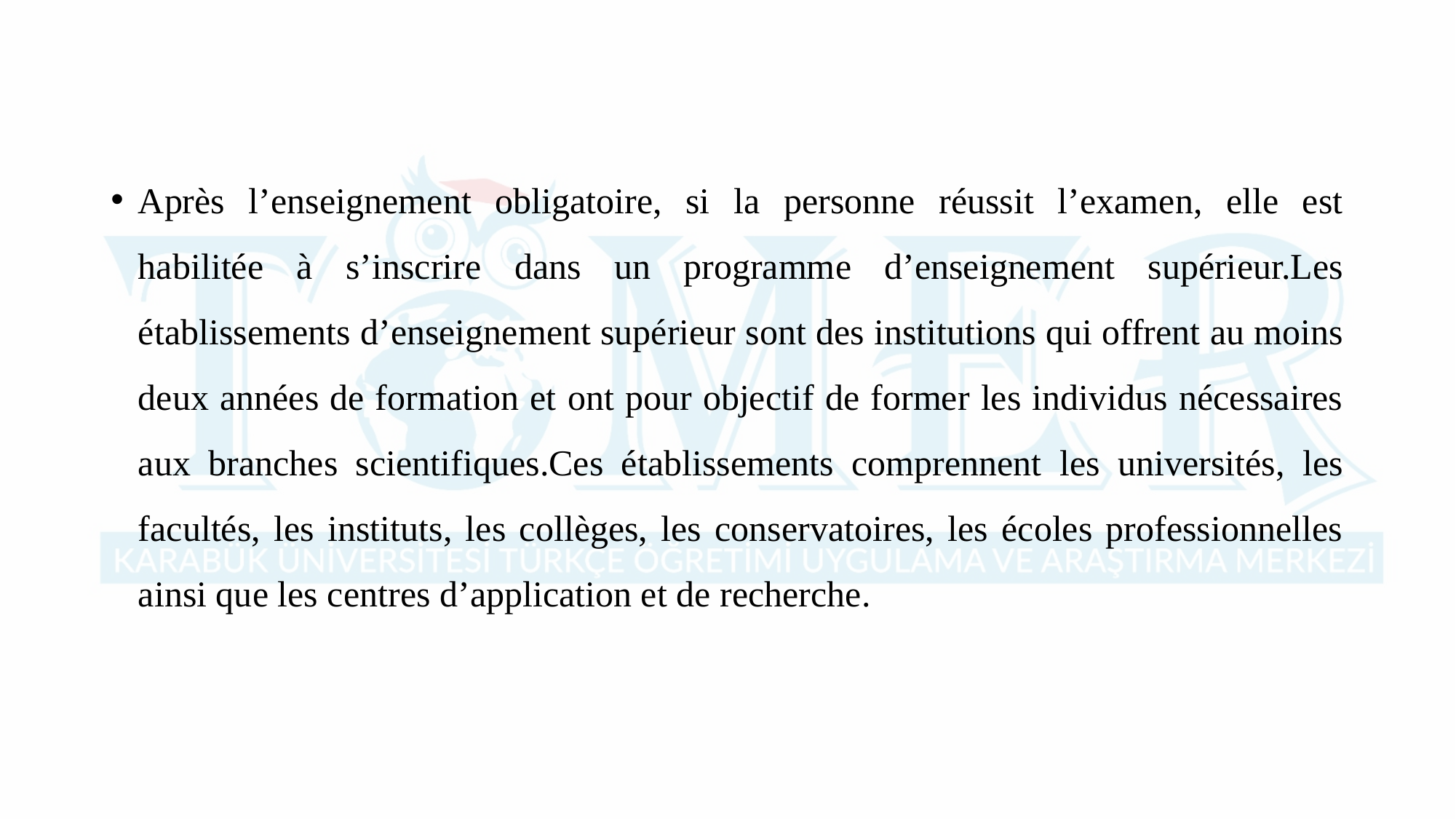

Après l’enseignement obligatoire, si la personne réussit l’examen, elle est habilitée à s’inscrire dans un programme d’enseignement supérieur.Les établissements d’enseignement supérieur sont des institutions qui offrent au moins deux années de formation et ont pour objectif de former les individus nécessaires aux branches scientifiques.Ces établissements comprennent les universités, les facultés, les instituts, les collèges, les conservatoires, les écoles professionnelles ainsi que les centres d’application et de recherche.